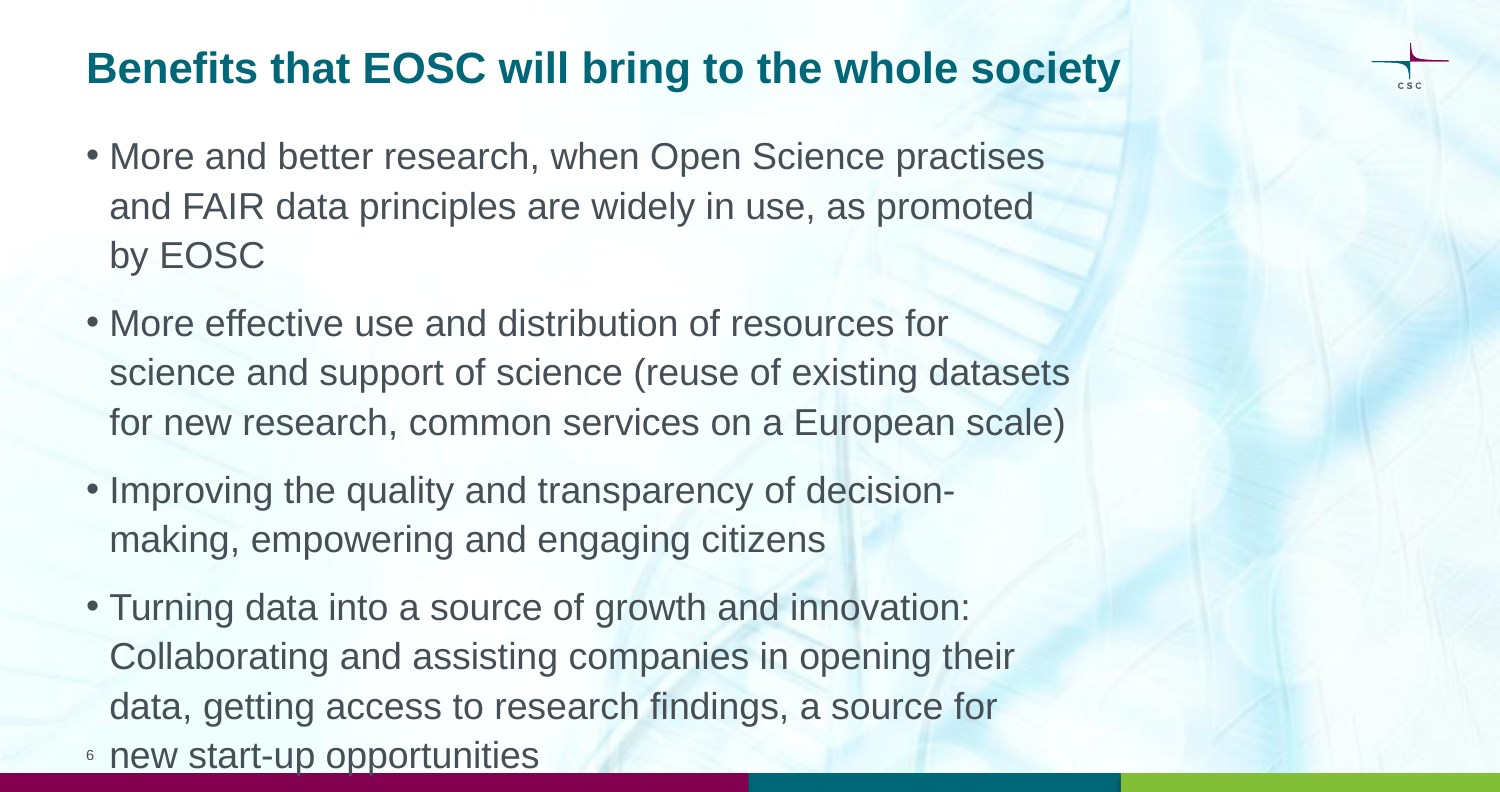

# Benefits that EOSC will bring to the whole society
More and better research, when Open Science practises and FAIR data principles are widely in use, as promoted by EOSC
More effective use and distribution of resources for science and support of science (reuse of existing datasets for new research, common services on a European scale)
Improving the quality and transparency of decision-making, empowering and engaging citizens
Turning data into a source of growth and innovation: Collaborating and assisting companies in opening their data, getting access to research findings, a source for new start-up opportunities

6